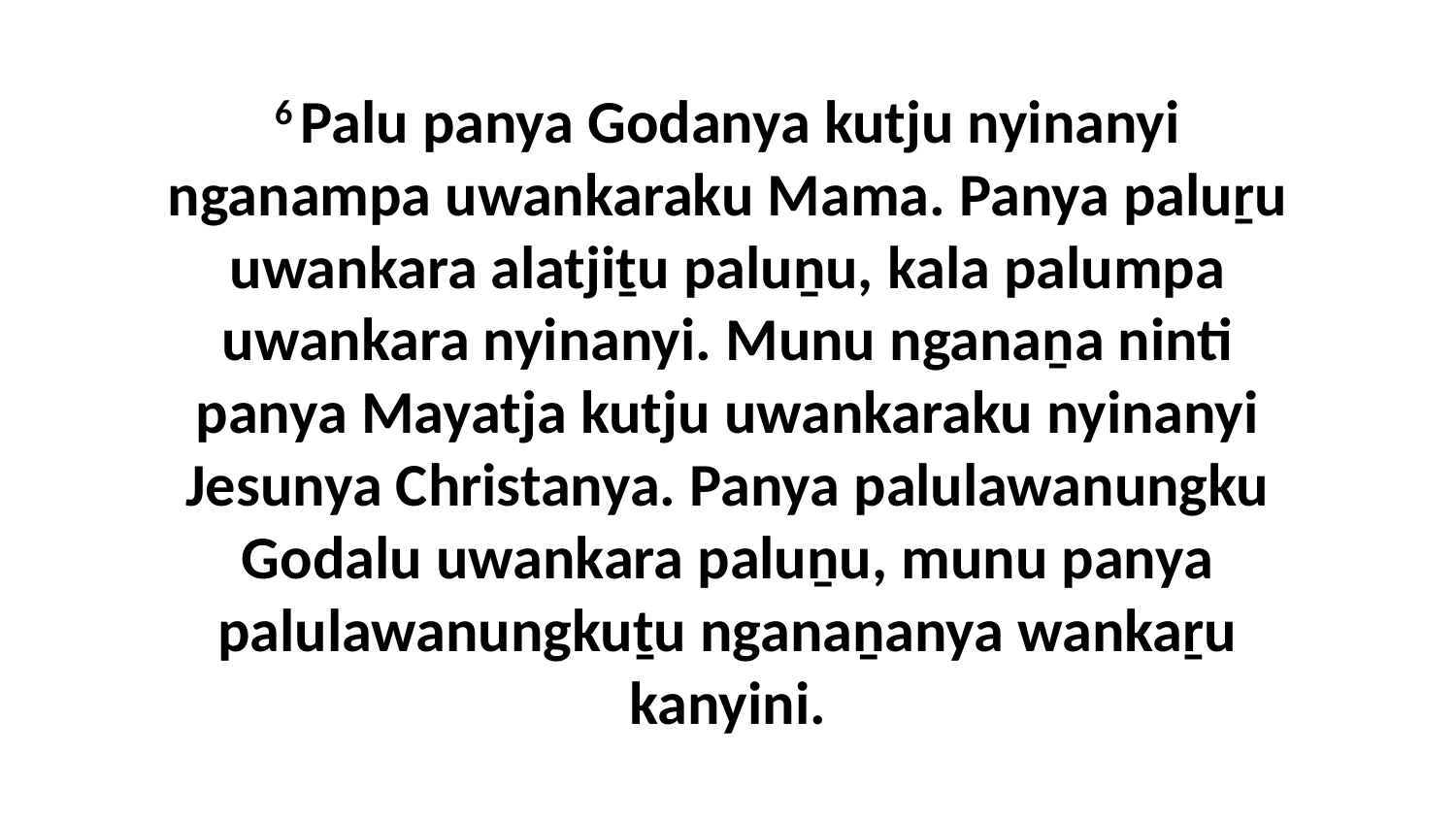

6 Palu panya Godanya kutju nyinanyi nganampa uwankaraku Mama. Panya paluṟu uwankara alatjiṯu paluṉu, kala palumpa uwankara nyinanyi. Munu nganaṉa ninti panya Mayatja kutju uwankaraku nyinanyi Jesunya Christanya. Panya palulawanungku Godalu uwankara paluṉu, munu panya palulawanungkuṯu nganaṉanya wankaṟu kanyini.